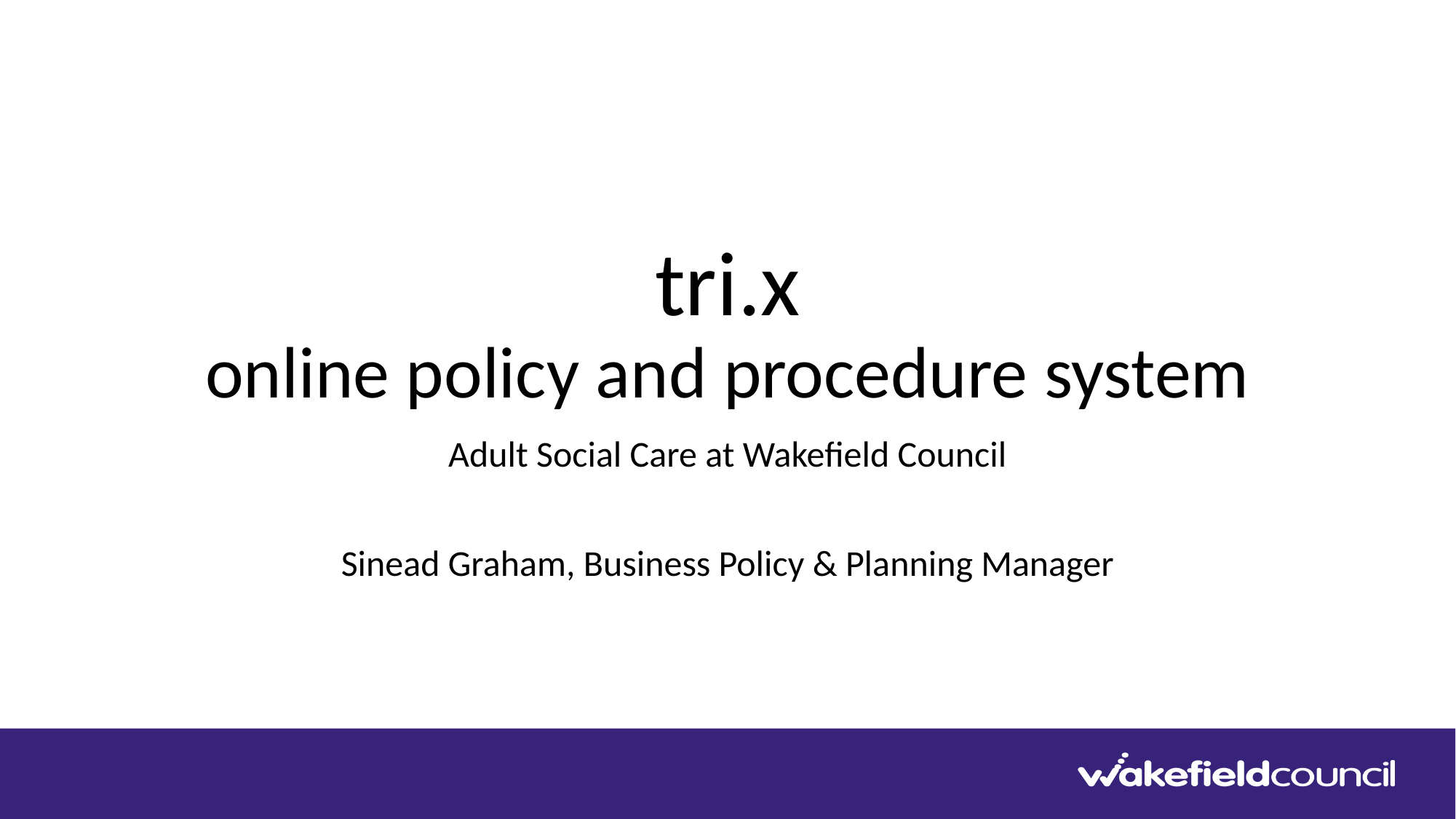

# tri.x online policy and procedure system
Adult Social Care at Wakefield Council

Sinead Graham, Business Policy & Planning Manager